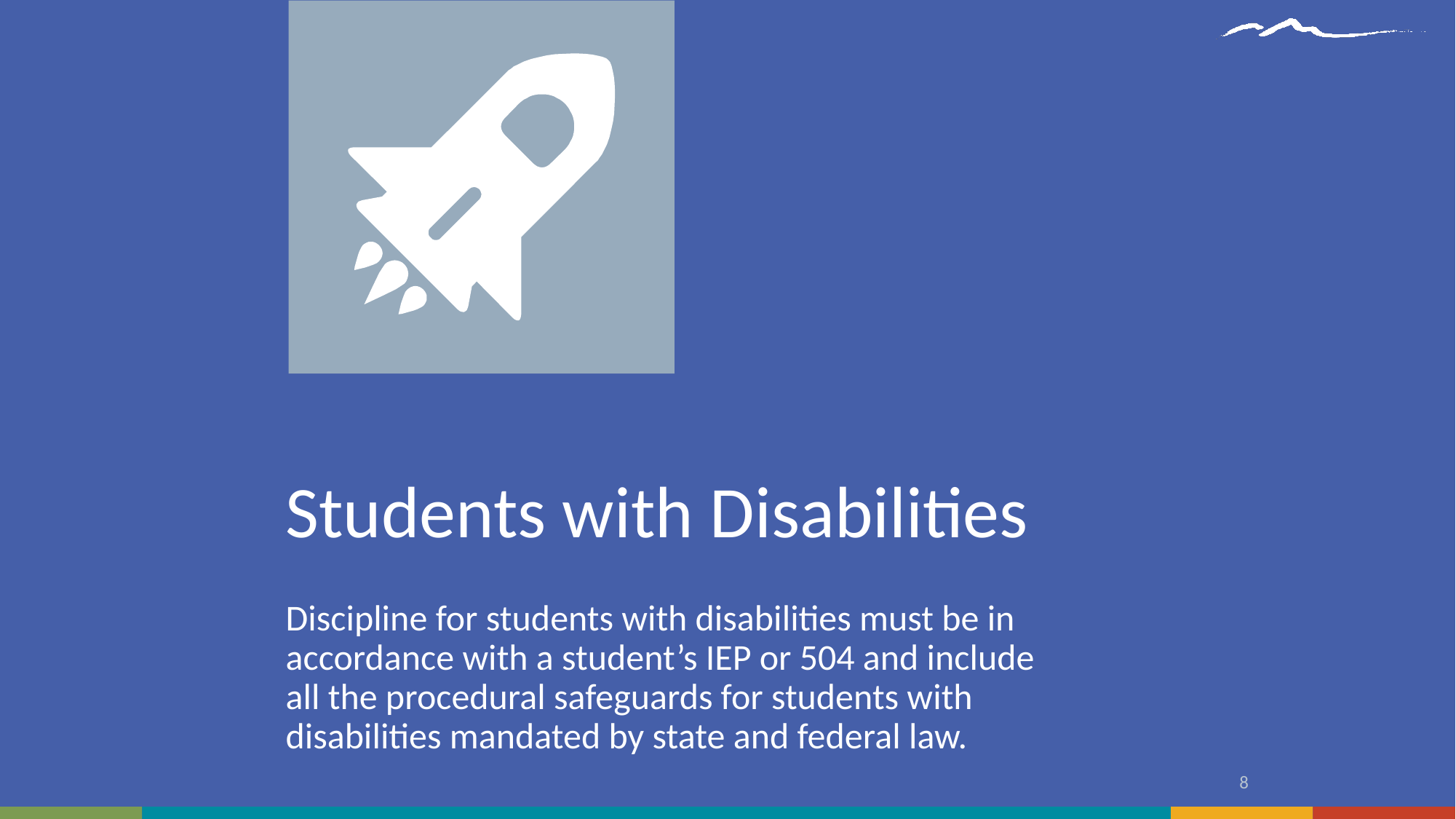

Students with Disabilities
Discipline for students with disabilities must be in accordance with a student’s IEP or 504 and include all the procedural safeguards for students with disabilities mandated by state and federal law.
8